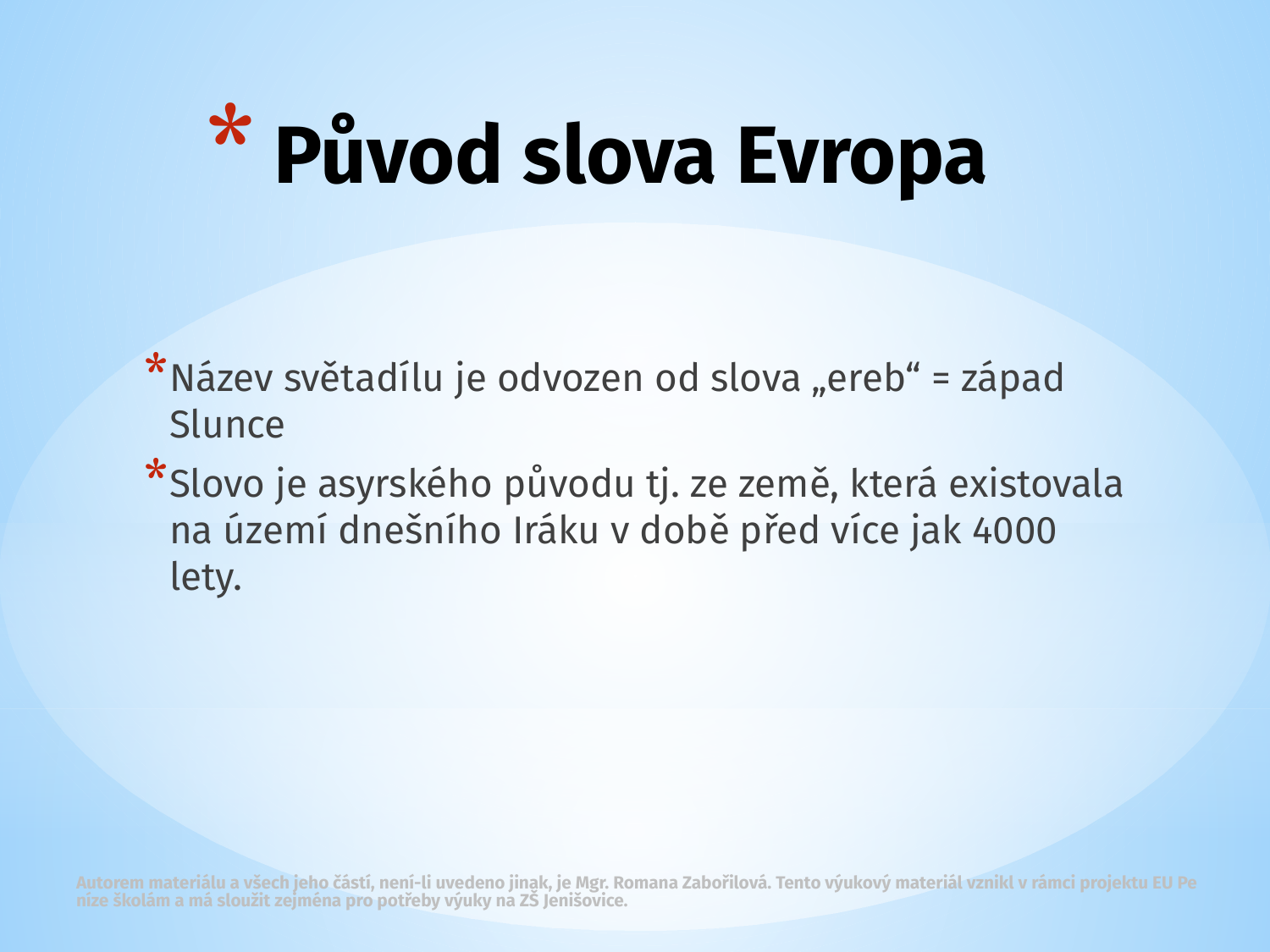

# Původ slova Evropa
Název světadílu je odvozen od slova „ereb“ = západ Slunce
Slovo je asyrského původu tj. ze země, která existovala na území dnešního Iráku v době před více jak 4000 lety.
Autorem materiálu a všech jeho částí, není-li uvedeno jinak, je Mgr. Romana Zabořilová. Tento výukový materiál vznikl v rámci projektu EU Peníze školám a má sloužit zejména pro potřeby výuky na ZŠ Jenišovice.